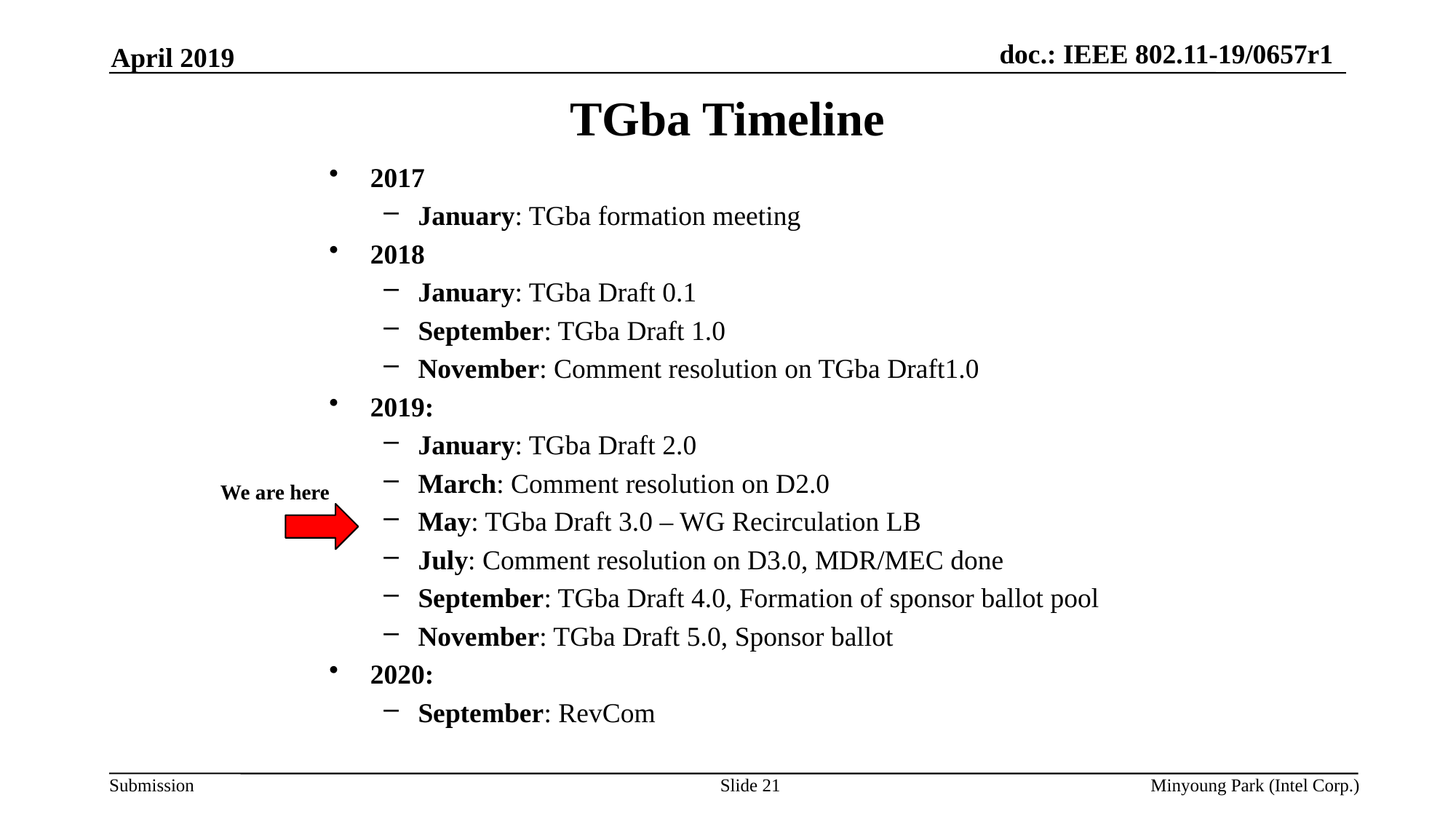

April 2019
# TGba Timeline
2017
January: TGba formation meeting
2018
January: TGba Draft 0.1
September: TGba Draft 1.0
November: Comment resolution on TGba Draft1.0
2019:
January: TGba Draft 2.0
March: Comment resolution on D2.0
May: TGba Draft 3.0 – WG Recirculation LB
July: Comment resolution on D3.0, MDR/MEC done
September: TGba Draft 4.0, Formation of sponsor ballot pool
November: TGba Draft 5.0, Sponsor ballot
2020:
September: RevCom
We are here

Slide 21
Minyoung Park (Intel Corp.)